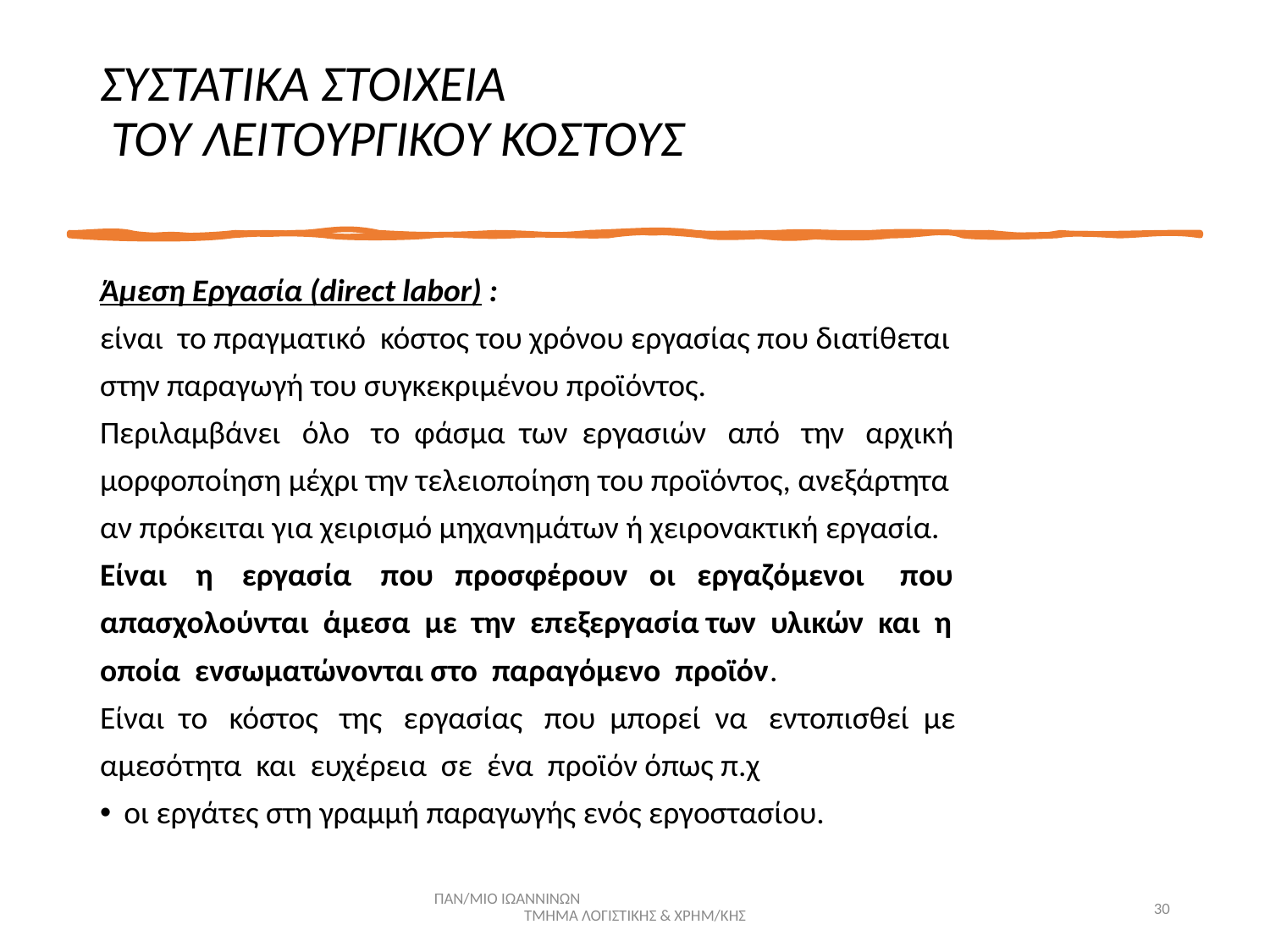

# ΣΥΣΤΑΤΙΚΑ ΣΤΟΙΧΕΙΑ ΤΟΥ ΛΕΙΤΟΥΡΓΙΚΟΥ ΚΟΣΤΟΥΣ

Άμεση Εργασία (direct labor) :
είναι  το πραγματικό  κόστος του χρόνου εργασίας που διατίθεται
στην παραγωγή του συγκεκριμένου προϊόντος.
Περιλαμβάνει   όλο   το  φάσμα  των  εργασιών   από   την   αρχική
μορφοποίηση μέχρι την τελειοποίηση του προϊόντος, ανεξάρτητα
αν πρόκειται για χειρισμό μηχανημάτων ή χειρονακτική εργασία.
Είναι    η    εργασία    που   προσφέρουν   οι   εργαζόμενοι     που
απασχολούνται  άμεσα  με  την  επεξεργασία των  υλικών  και  η
οποία  ενσωματώνονται στο  παραγόμενο  προϊόν.
Είναι  το   κόστος   της   εργασίας   που  μπορεί  να   εντοπισθεί  με
αμεσότητα  και  ευχέρεια  σε  ένα  προϊόν όπως π.χ
οι εργάτες στη γραμμή παραγωγής ενός εργοστασίου.

ΠΑΝ/ΜΙΟ ΙΩΑΝΝΙΝΩΝ                                                                        ΤΜΗΜΑ ΛΟΓΙΣΤΙΚΗΣ & ΧΡΗΜ/ΚΗΣ
30